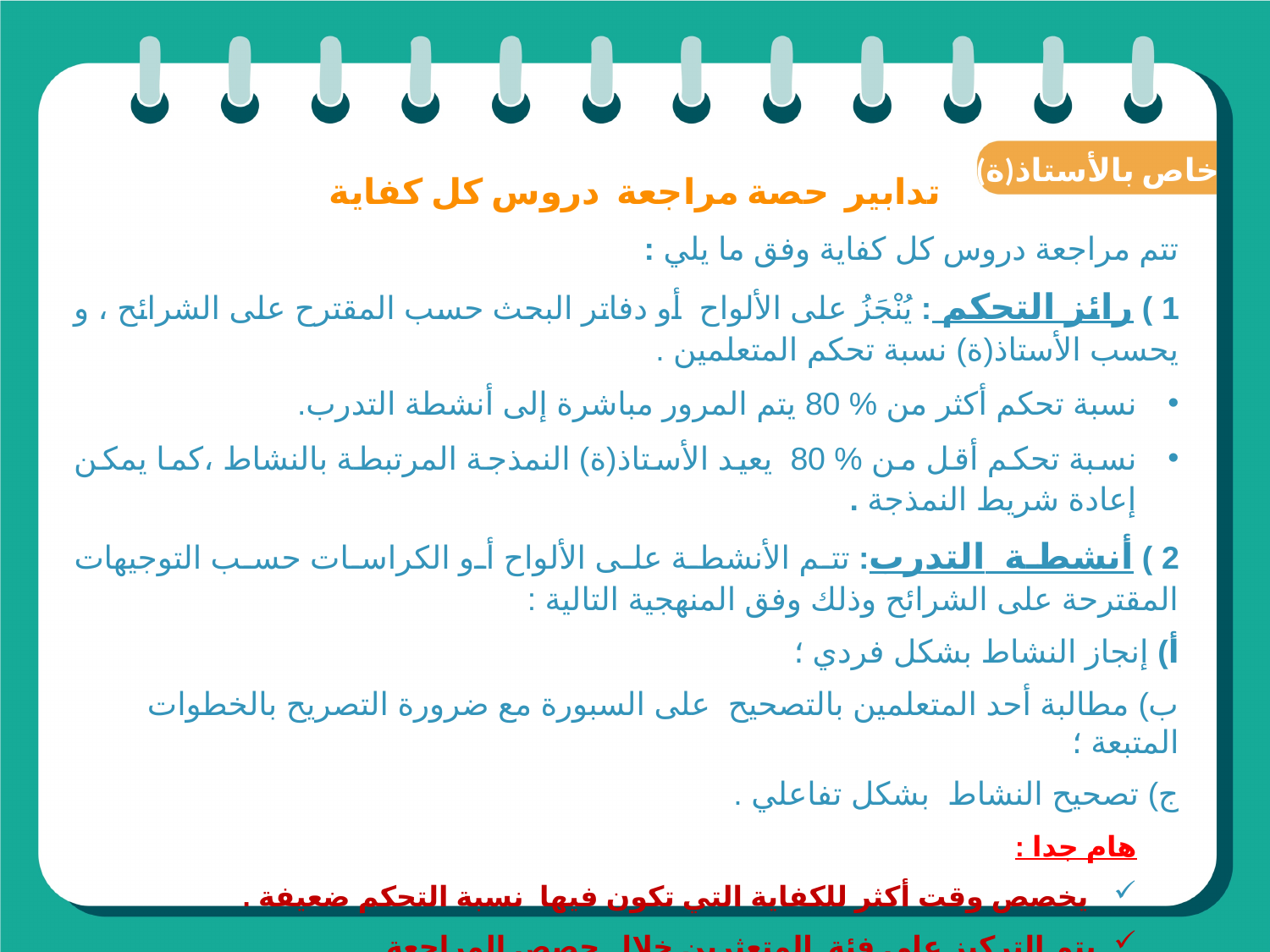

تدابير  حصة مراجعة  دروس كل كفاية
(ة)خاص بالأستاذ
تتم مراجعة دروس كل كفاية وفق ما يلي :
1 ) رائز التحكم : يُنْجَزُ على الألواح  أو دفاتر البحث حسب المقترح على الشرائح ، و يحسب الأستاذ(ة) نسبة تحكم المتعلمين .
نسبة تحكم أكثر من % 80 يتم المرور مباشرة إلى أنشطة التدرب.
نسبة تحكم أقل من % 80  يعيد الأستاذ(ة) النمذجة المرتبطة بالنشاط ،كما يمكن إعادة شريط النمذجة .
2 ) أنشطة  التدرب: تتم الأنشطة على الألواح أو الكراسات حسب التوجيهات المقترحة على الشرائح وذلك وفق المنهجية التالية :
أ) إنجاز النشاط بشكل فردي ؛
ب) مطالبة أحد المتعلمين بالتصحيح  على السبورة مع ضرورة التصريح بالخطوات المتبعة ؛
ج) تصحيح النشاط  بشكل تفاعلي .
هام جدا :
 يخصص وقت أكثر للكفاية التي تكون فيها  نسبة التحكم ضعيفة .
يتم التركيز على فئة  المتعثرين خلال حصص المراجعة  .